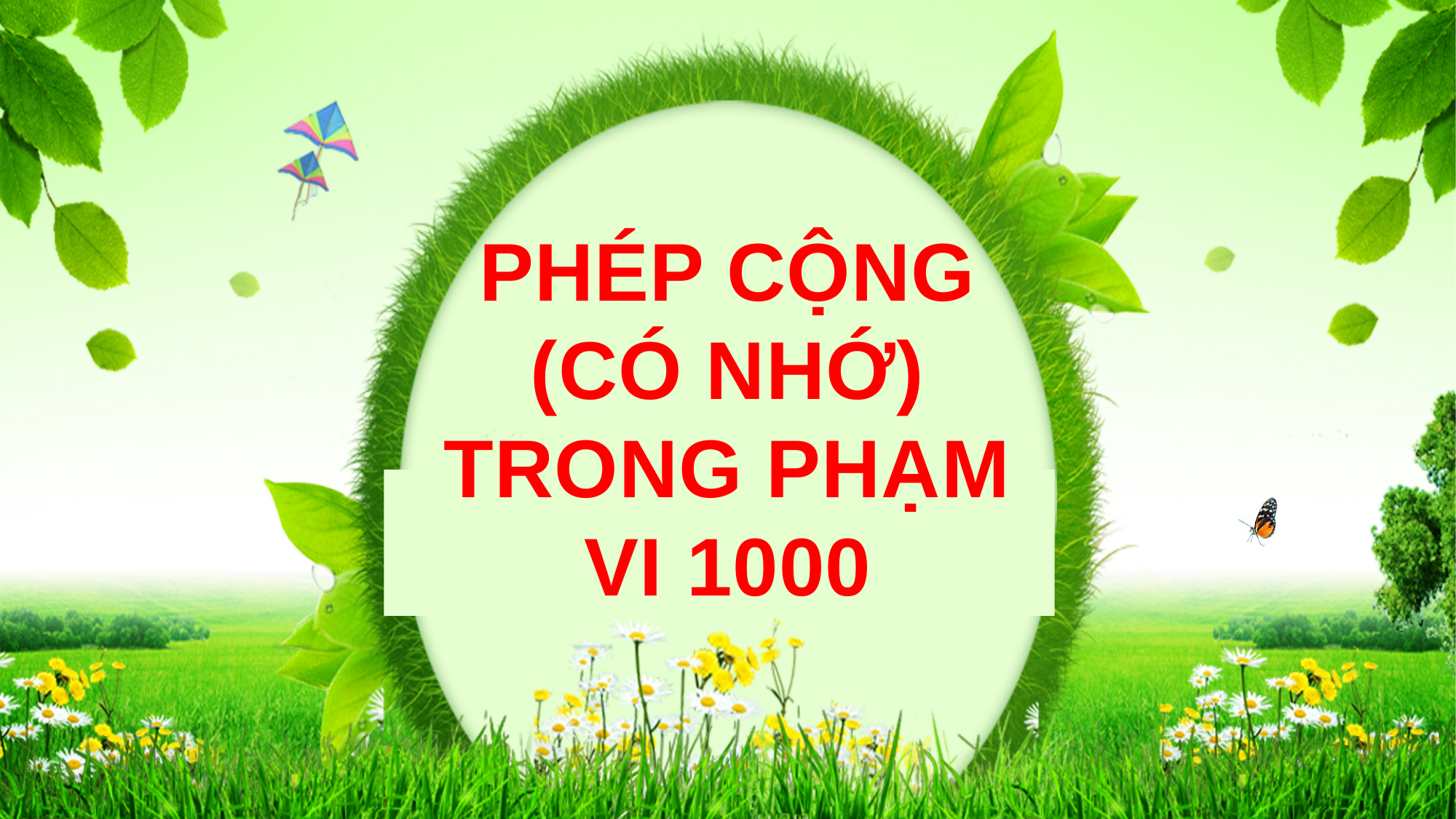

PHÉP CỘNG (CÓ NHỚ) TRONG PHẠM VI 1000